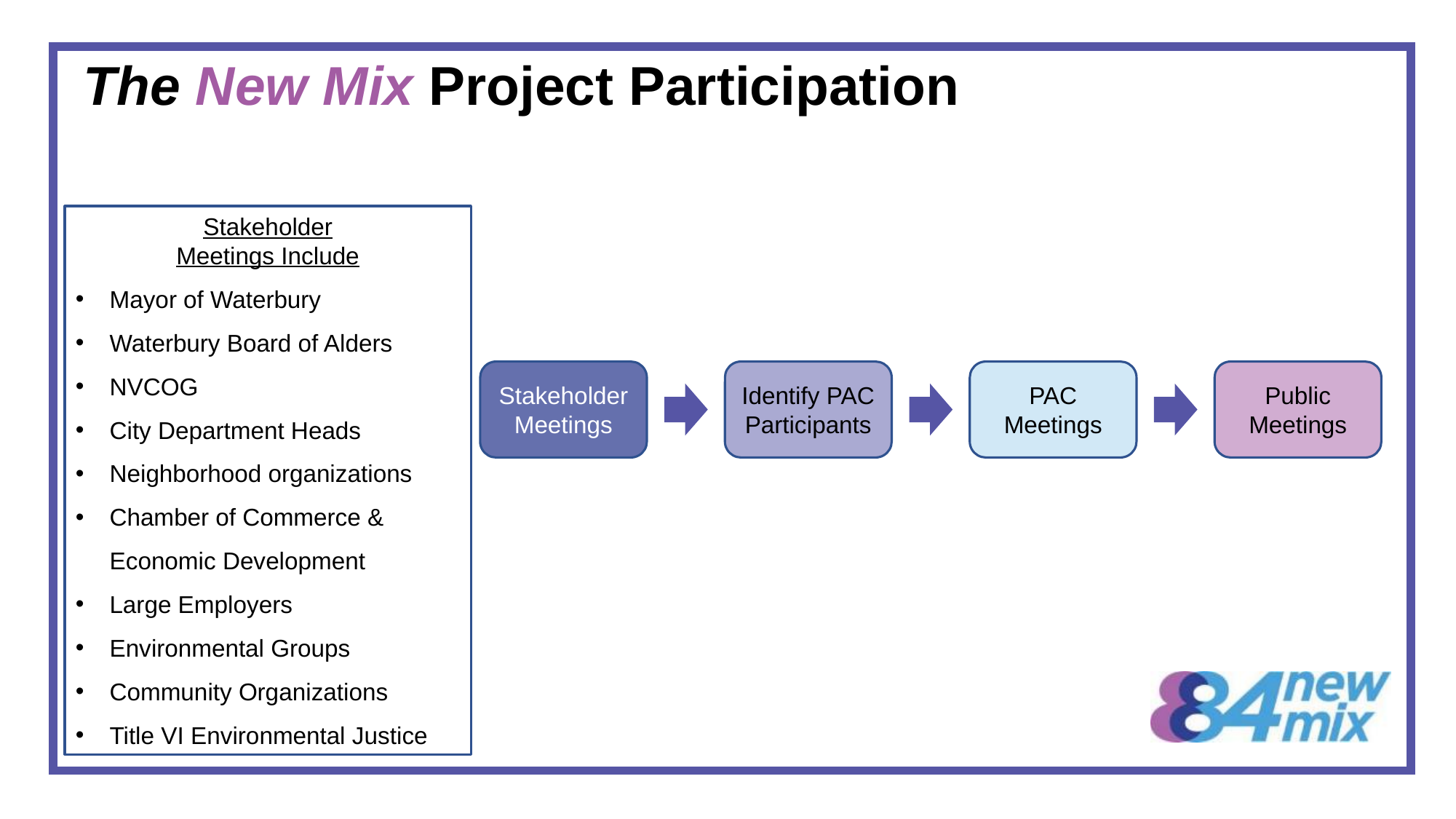

The New Mix Project Participation
Stakeholder
Meetings Include
Mayor of Waterbury
Waterbury Board of Alders
NVCOG
City Department Heads
Neighborhood organizations
Chamber of Commerce & Economic Development
Large Employers
Environmental Groups
Community Organizations
Title VI Environmental Justice
Stakeholder Meetings
Identify PAC Participants
PAC Meetings
Public Meetings